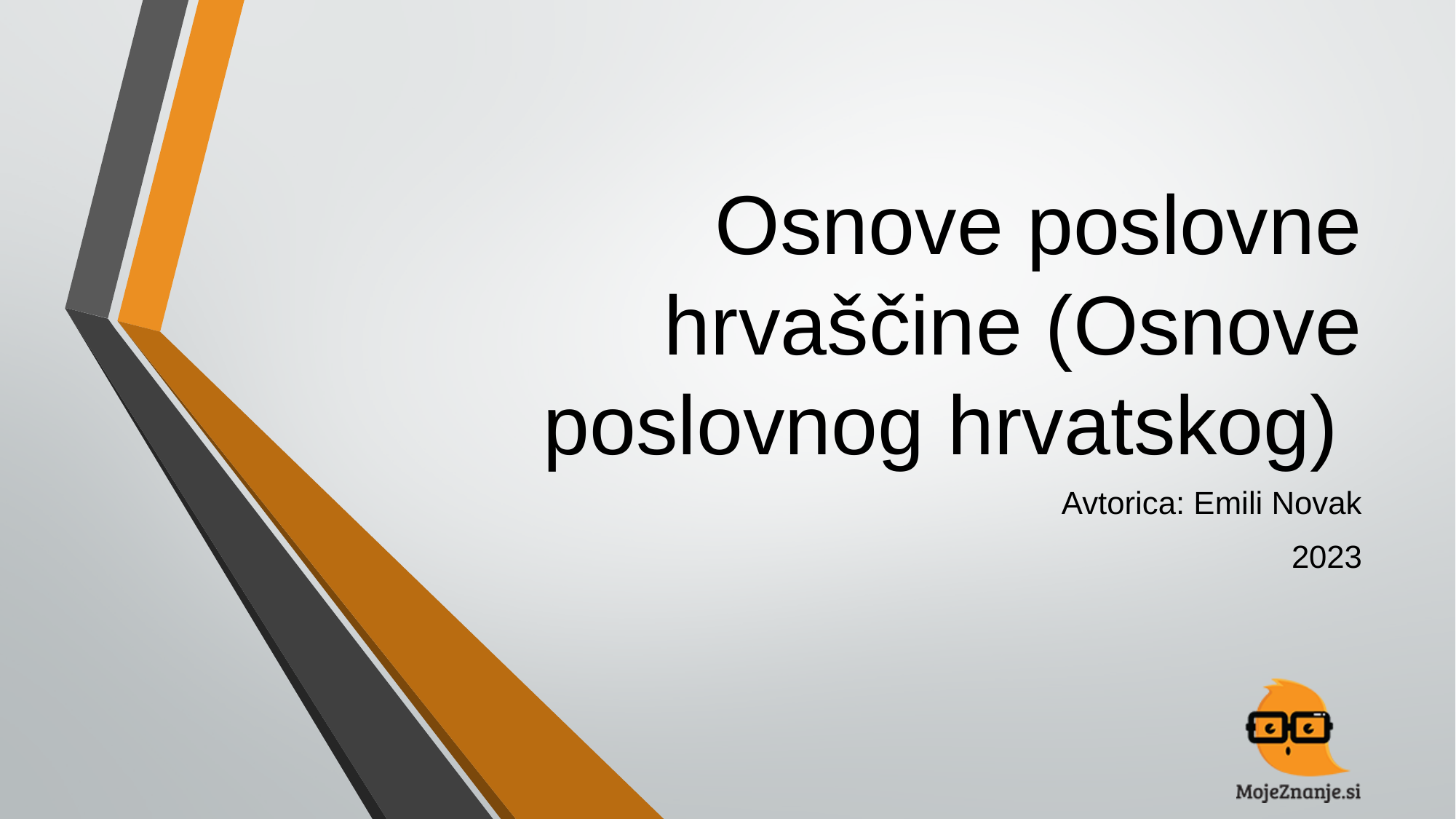

# Osnove poslovne hrvaščine (Osnove poslovnog hrvatskog)
	Avtorica: Emili Novak
2023